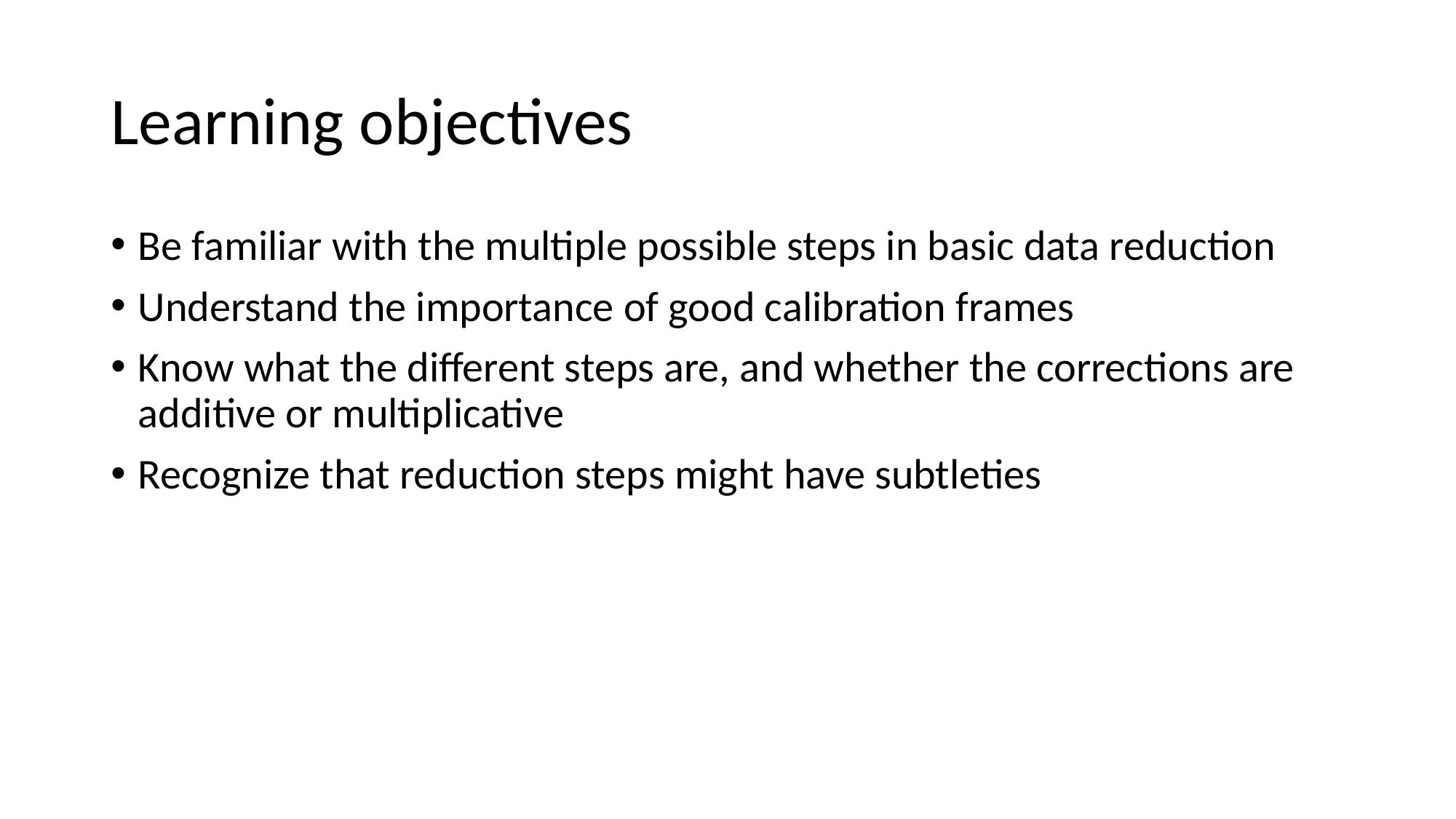

# Learning objectives
Be familiar with the multiple possible steps in basic data reduction
Understand the importance of good calibration frames
Know what the different steps are, and whether the corrections are additive or multiplicative
Recognize that reduction steps might have subtleties